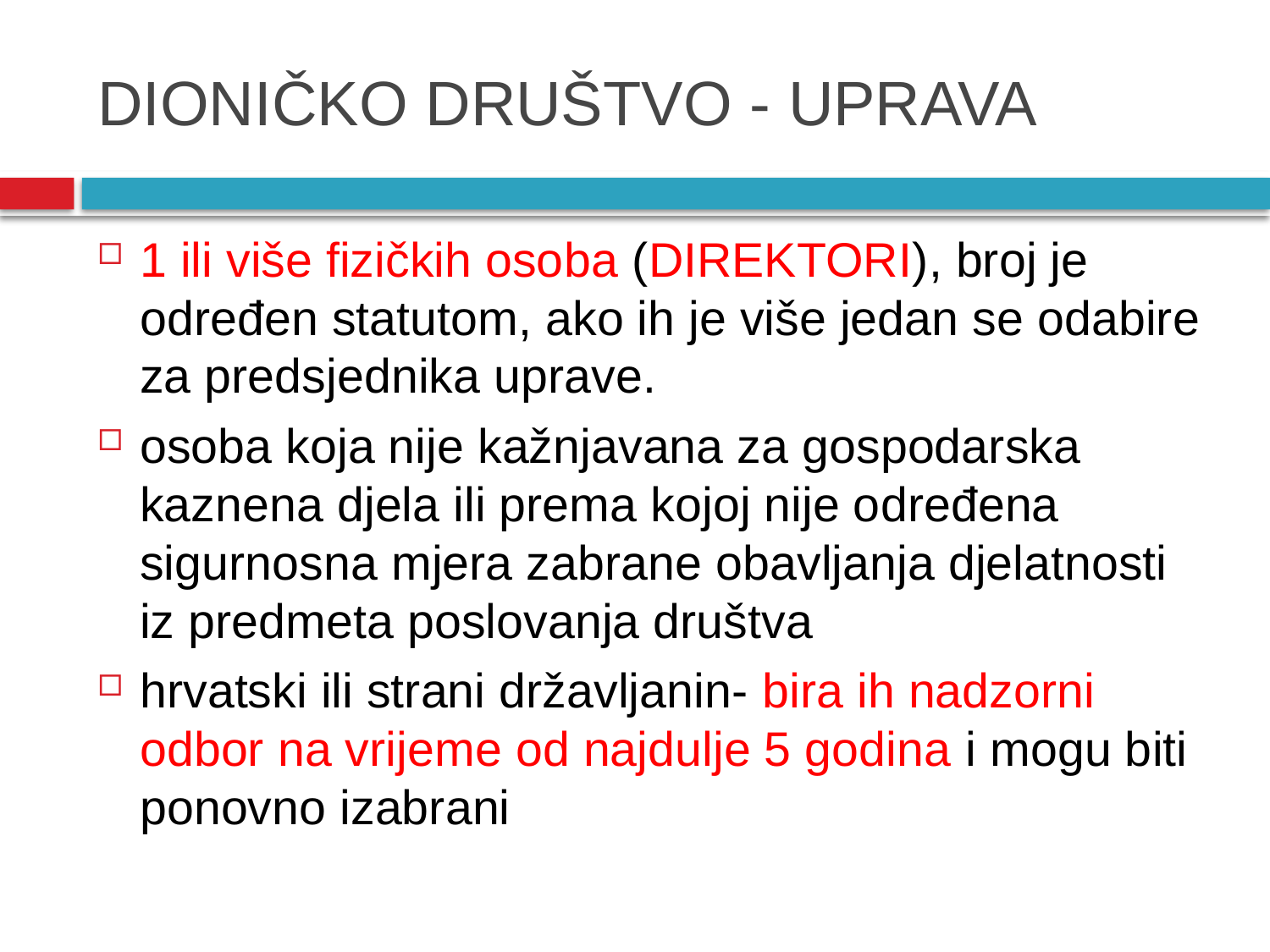

# DIONIČKO DRUŠTVO - UPRAVA
1 ili više fizičkih osoba (DIREKTORI), broj je određen statutom, ako ih je više jedan se odabire za predsjednika uprave.
osoba koja nije kažnjavana za gospodarska kaznena djela ili prema kojoj nije određena sigurnosna mjera zabrane obavljanja djelatnosti iz predmeta poslovanja društva
hrvatski ili strani državljanin- bira ih nadzorni odbor na vrijeme od najdulje 5 godina i mogu biti ponovno izabrani